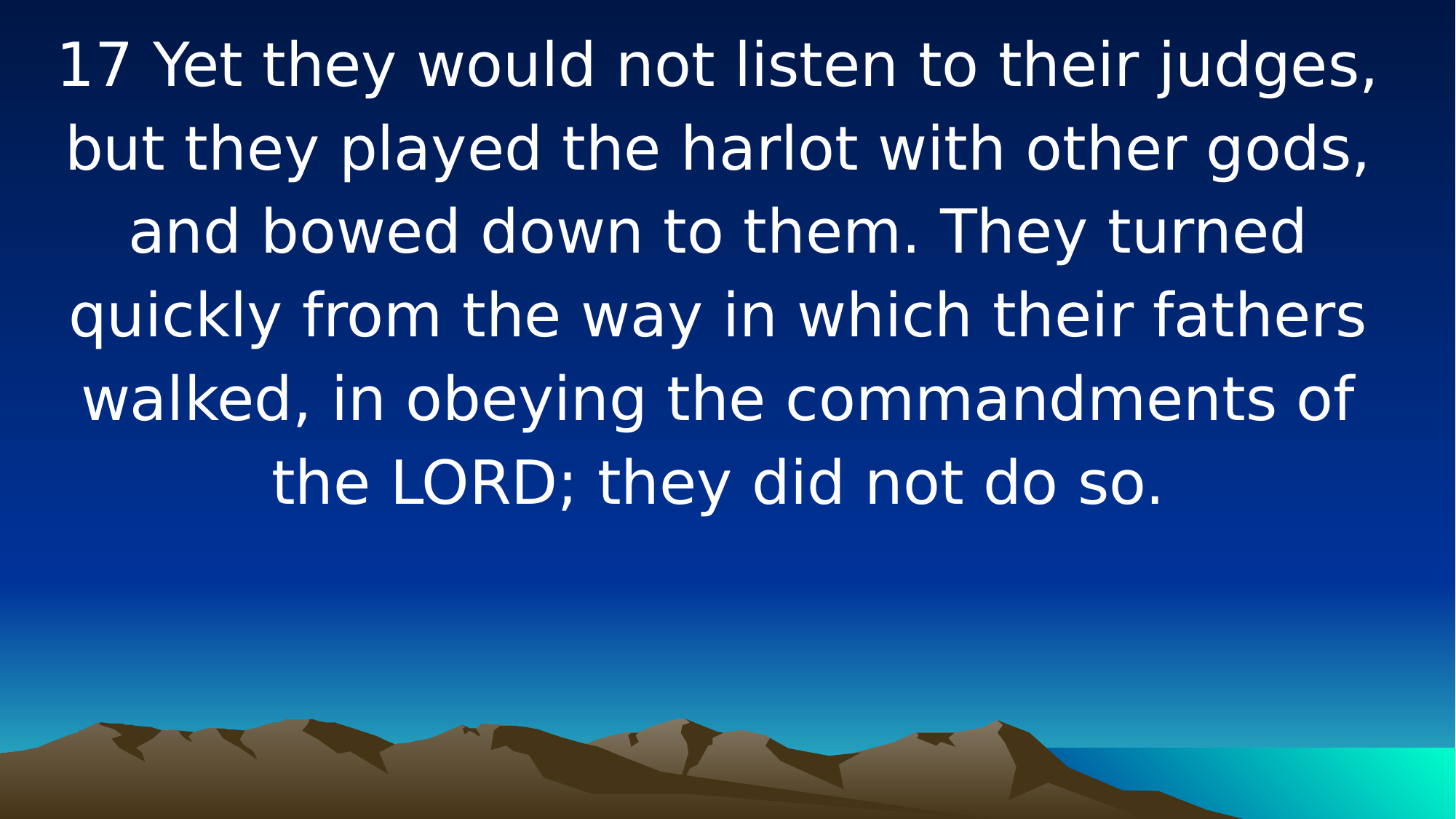

17 Yet they would not listen to their judges, but they played the harlot with other gods, and bowed down to them. They turned quickly from the way in which their fathers walked, in obeying the commandments of the LORD; they did not do so.